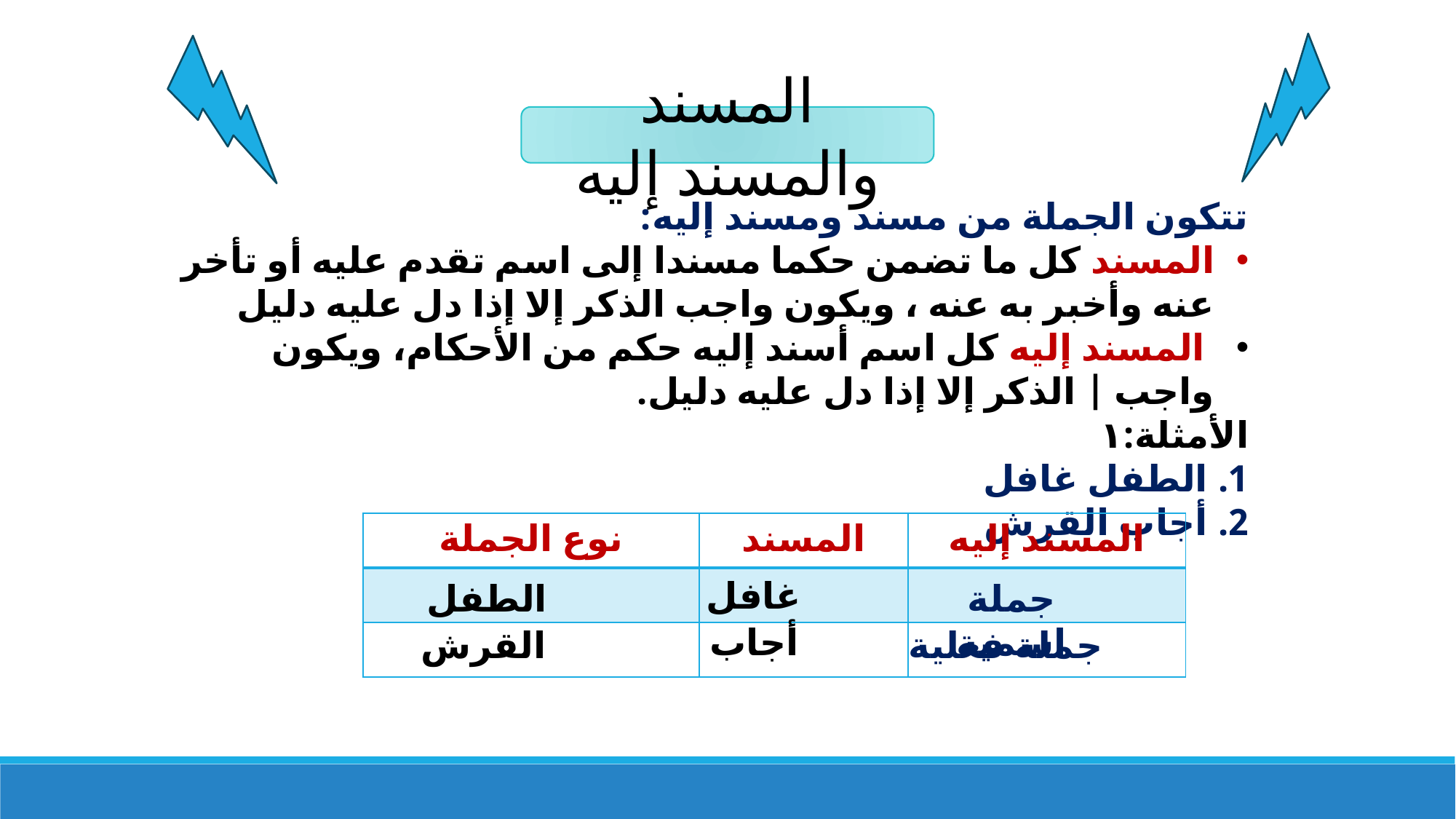

المسند والمسند إليه
تتكون الجملة من مسند ومسند إليه:
المسند كل ما تضمن حكما مسندا إلى اسم تقدم عليه أو تأخر عنه وأخبر به عنه ، ويكون واجب الذكر إلا إذا دل عليه دليل
 المسند إليه كل اسم أسند إليه حكم من الأحكام، ويكون واجب | الذكر إلا إذا دل عليه دليل.
الأمثلة:١
الطفل غافل
أجاب القرش
| نوع الجملة | المسند | المسند إليه |
| --- | --- | --- |
|  |  |  |
|  |  |  |
غافل
الطفل
جملة اسمية
أجاب
جملة فعلية
القرش